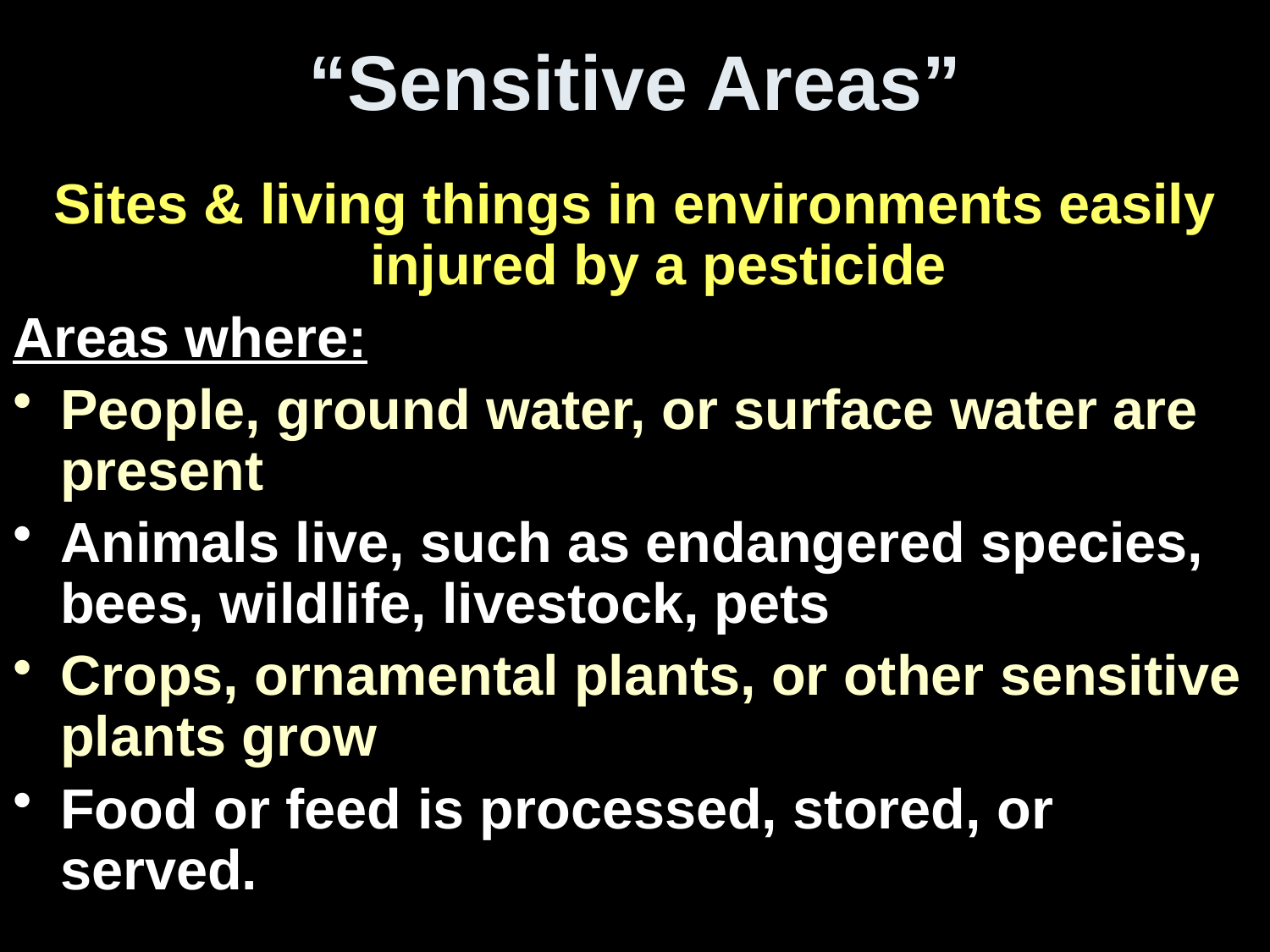

# “Sensitive Areas”
Sites & living things in environments easily injured by a pesticide
Areas where:
People, ground water, or surface water are present
Animals live, such as endangered species, bees, wildlife, livestock, pets
Crops, ornamental plants, or other sensitive plants grow
Food or feed is processed, stored, or served.